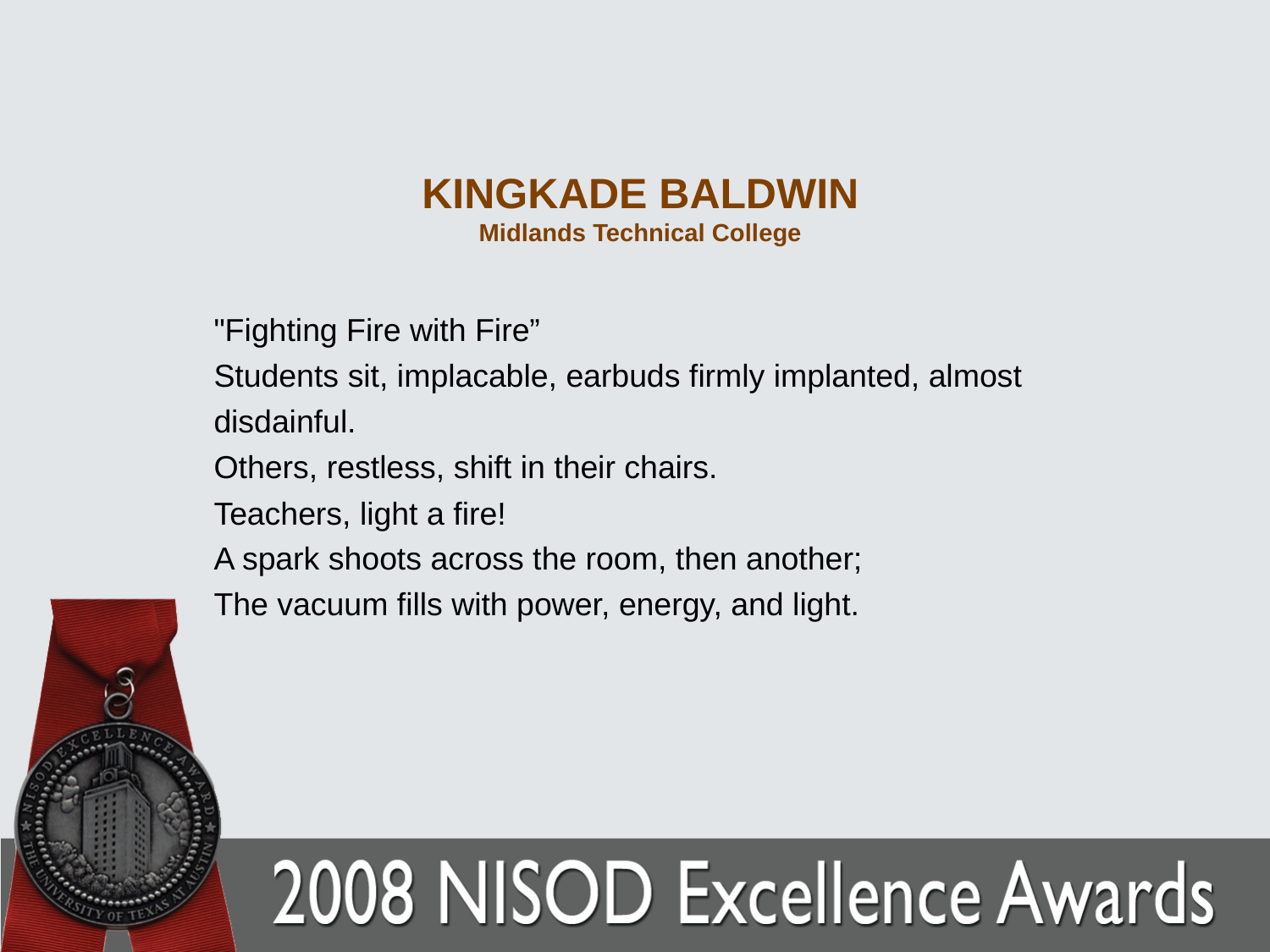

# KINGKADE BALDWIN Midlands Technical College
"Fighting Fire with Fire”
Students sit, implacable, earbuds firmly implanted, almost disdainful.
Others, restless, shift in their chairs.
Teachers, light a fire!
A spark shoots across the room, then another;
The vacuum fills with power, energy, and light.